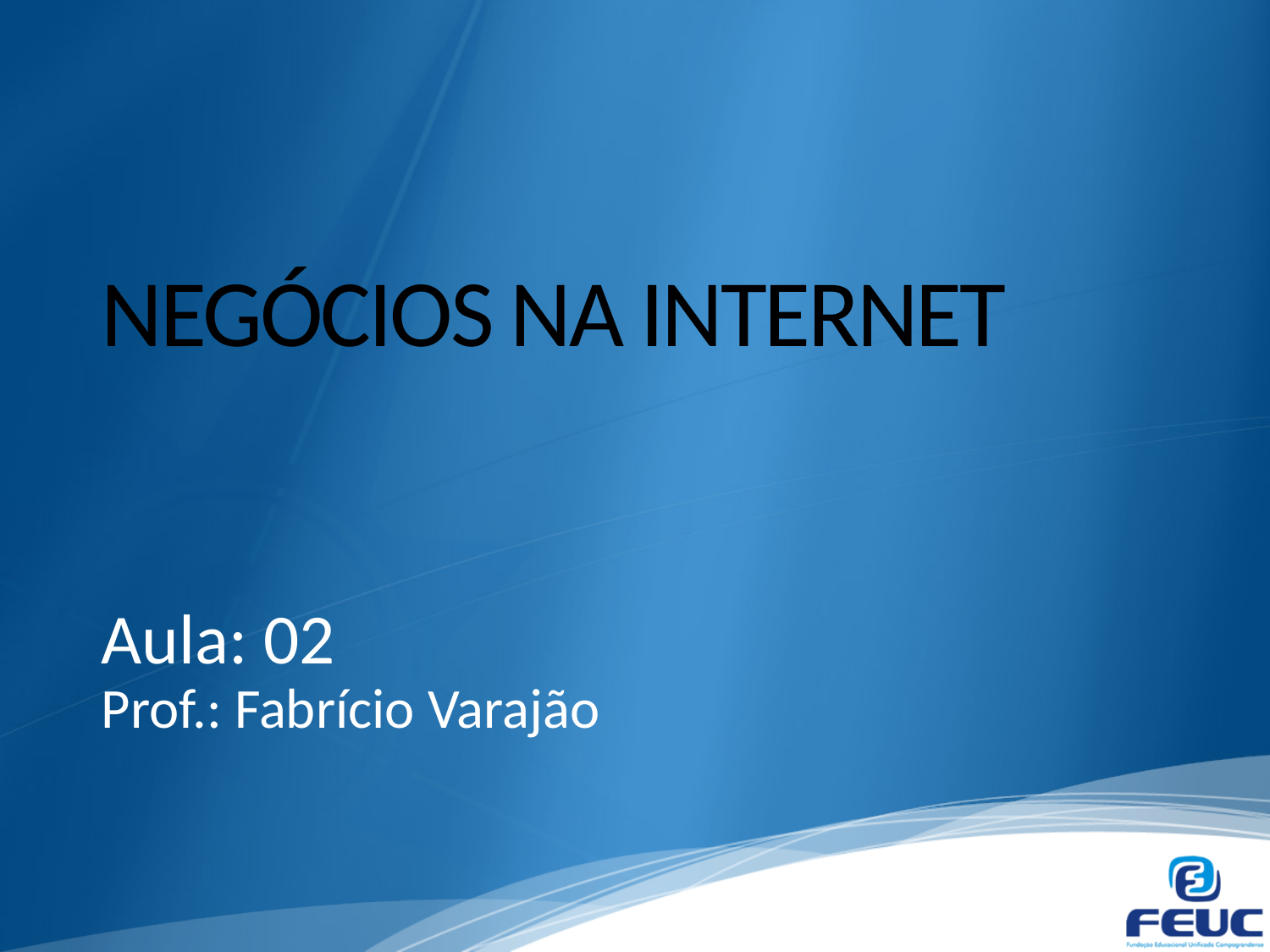

# NEGÓCIOS NA INTERNET
Aula: 02
Prof.: Fabrício Varajão